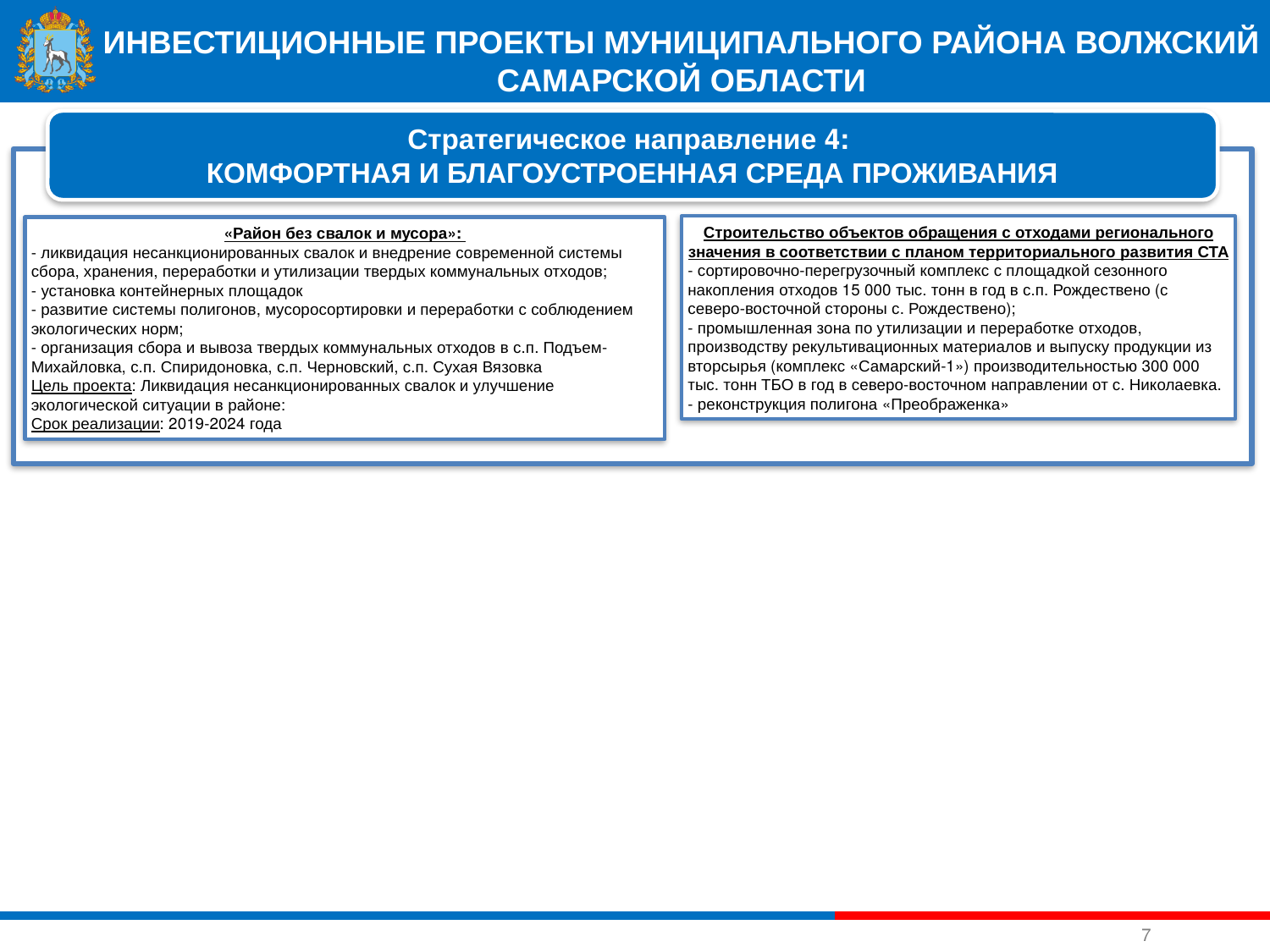

#
ИНВЕСТИЦИОННЫЕ проекты МУНИЦИПАЛЬНОГО РАЙОНА ВОЛЖСКИЙ САМАРСКОЙ ОБЛАСТИ
Стратегическое направление 4:
КОМФОРТНАЯ И БЛАГОУСТРОЕННАЯ СРЕДА ПРОЖИВАНИЯ

«Район без свалок и мусора»:
- ликвидация несанкционированных свалок и внедрение современной системы сбора, хранения, переработки и утилизации твердых коммунальных отходов;
- установка контейнерных площадок
- развитие системы полигонов, мусоросортировки и переработки с соблюдением экологических норм;
- организация сбора и вывоза твердых коммунальных отходов в с.п. Подъем-Михайловка, с.п. Спиридоновка, с.п. Черновский, с.п. Сухая Вязовка
Цель проекта: Ликвидация несанкционированных свалок и улучшение экологической ситуации в районе:
Срок реализации: 2019-2024 года
Строительство объектов обращения с отходами регионального значения в соответствии с планом территориального развития СТА
- сортировочно-перегрузочный комплекс с площадкой сезонного накопления отходов 15 000 тыс. тонн в год в с.п. Рождествено (с северо-восточной стороны с. Рождествено);
- промышленная зона по утилизации и переработке отходов, производству рекультивационных материалов и выпуску продукции из вторсырья (комплекс «Самарский-1») производительностью 300 000 тыс. тонн ТБО в год в северо-восточном направлении от с. Николаевка.
- реконструкция полигона «Преображенка»
7